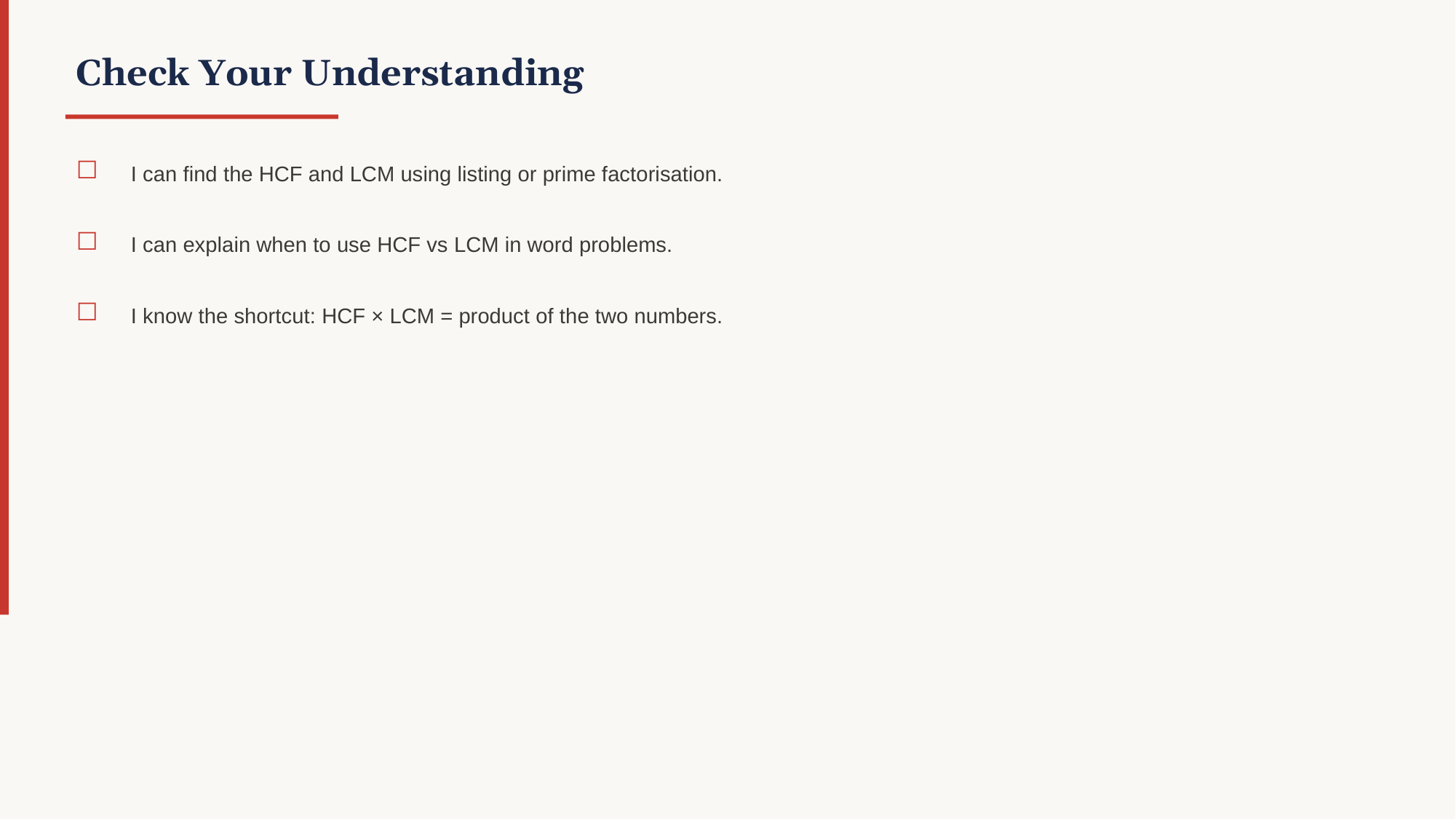

Check Your Understanding

☐
I can find the HCF and LCM using listing or prime factorisation.
☐
I can explain when to use HCF vs LCM in word problems.
☐
I know the shortcut: HCF × LCM = product of the two numbers.